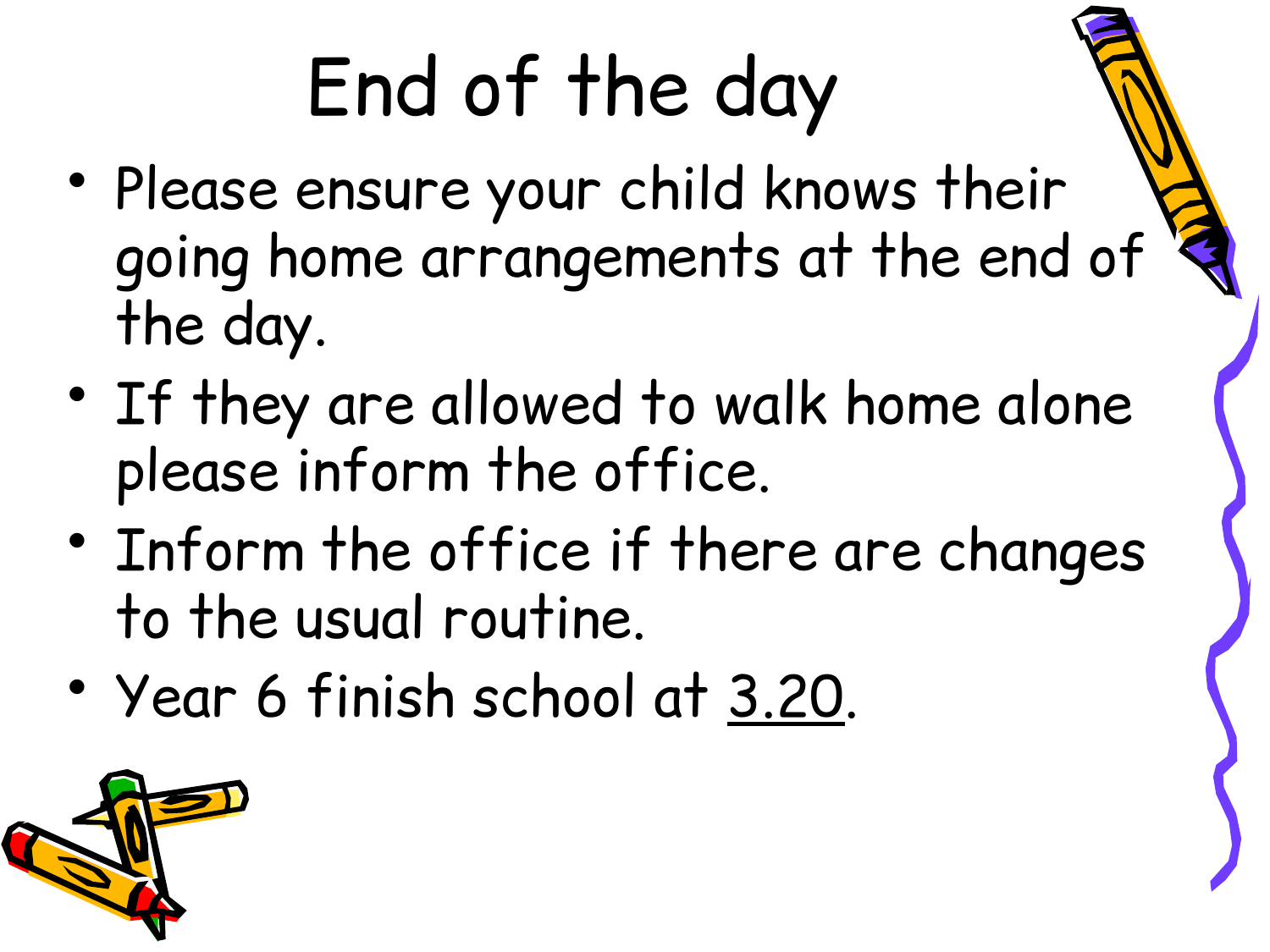

# End of the day
Please ensure your child knows their going home arrangements at the end of the day.
If they are allowed to walk home alone please inform the office.
Inform the office if there are changes to the usual routine.
Year 6 finish school at 3.20.